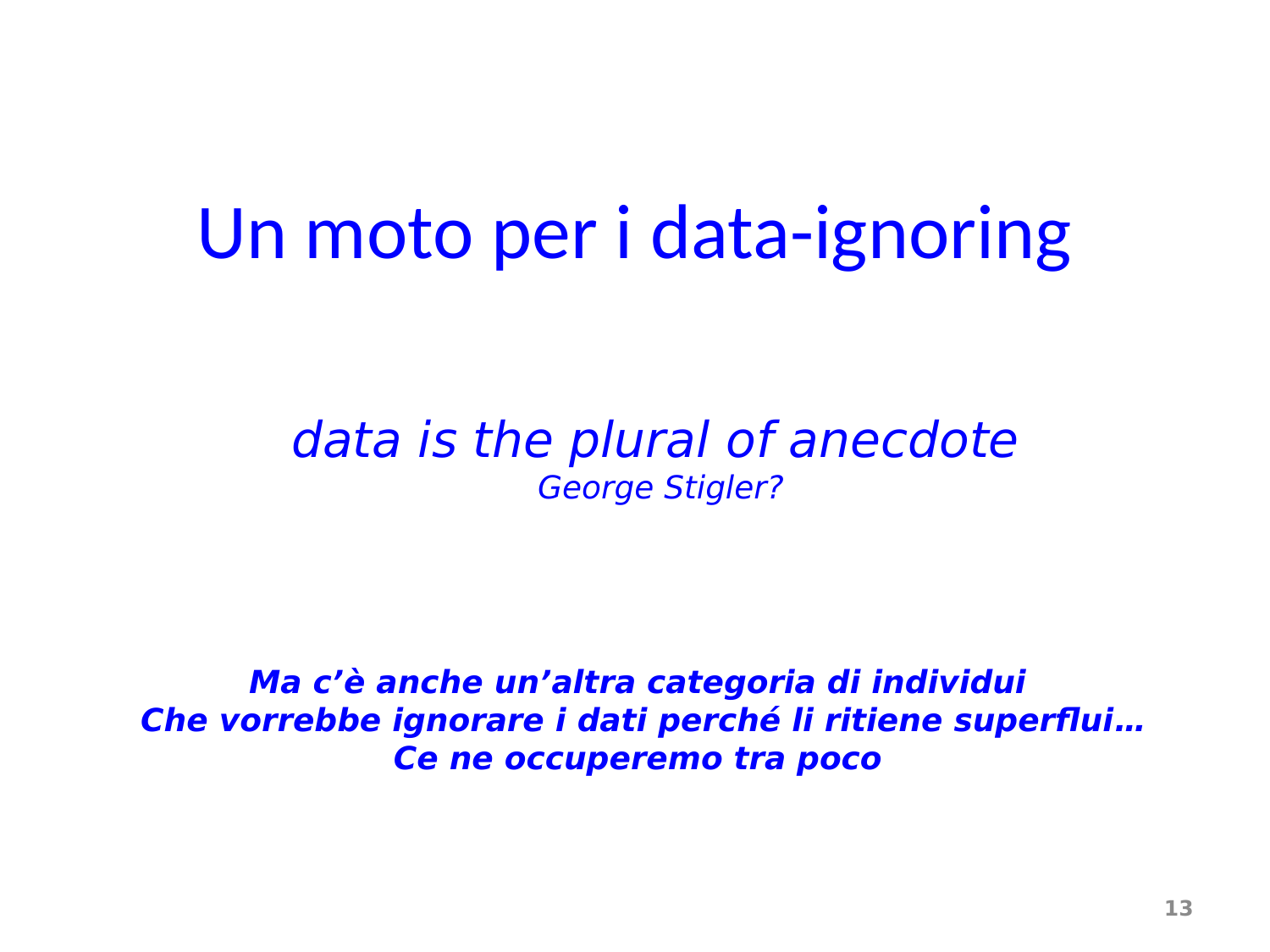

# Un moto per i data-ignoring
data is the plural of anecdote
George Stigler?
Ma c’è anche un’altra categoria di individui
Che vorrebbe ignorare i dati perché li ritiene superflui…
Ce ne occuperemo tra poco
13